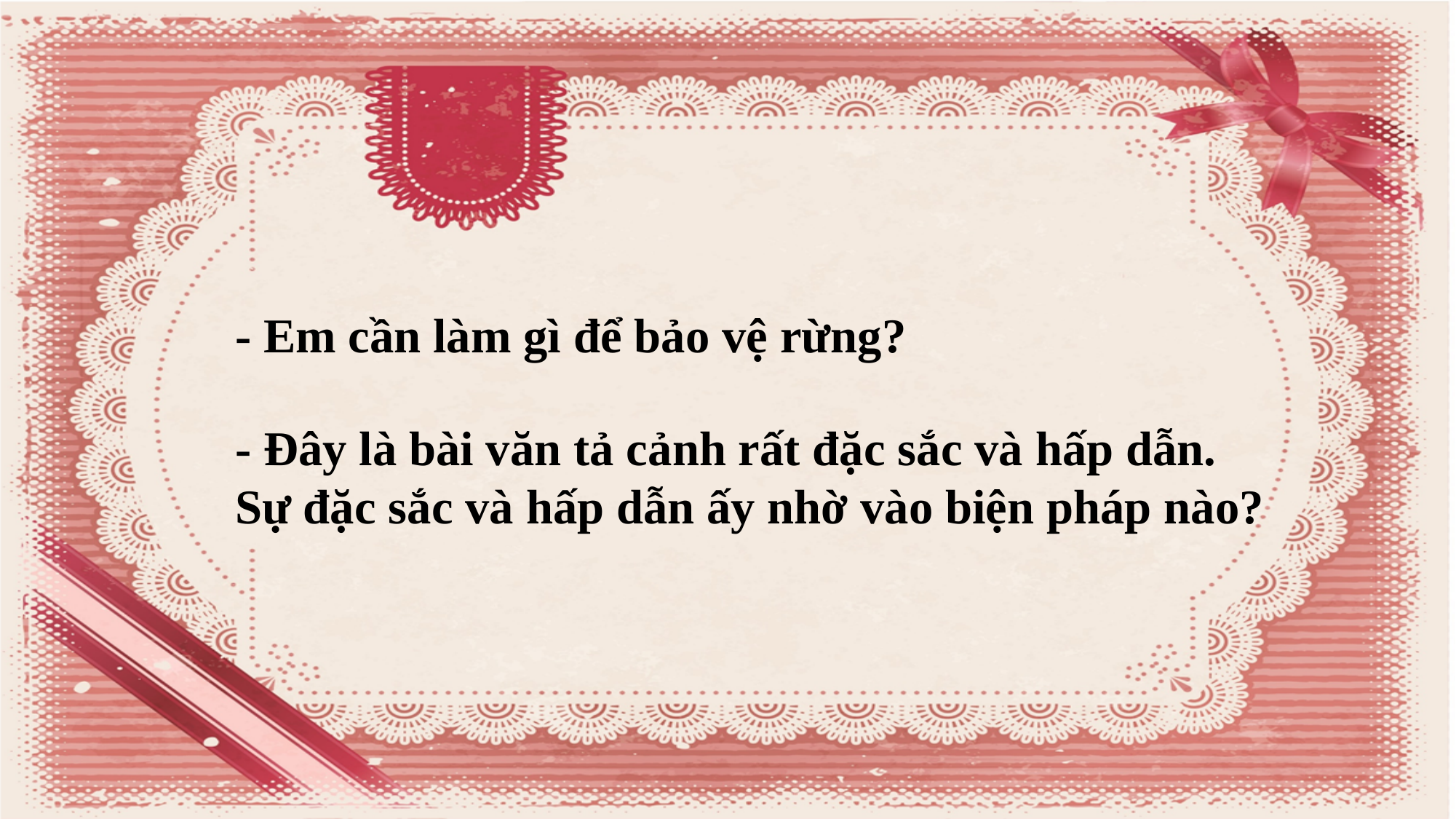

- Em cần làm gì để bảo vệ rừng?
 - Đây là bài văn tả cảnh rất đặc sắc và hấp dẫn.
 Sự đặc sắc và hấp dẫn ấy nhờ vào biện pháp nào?